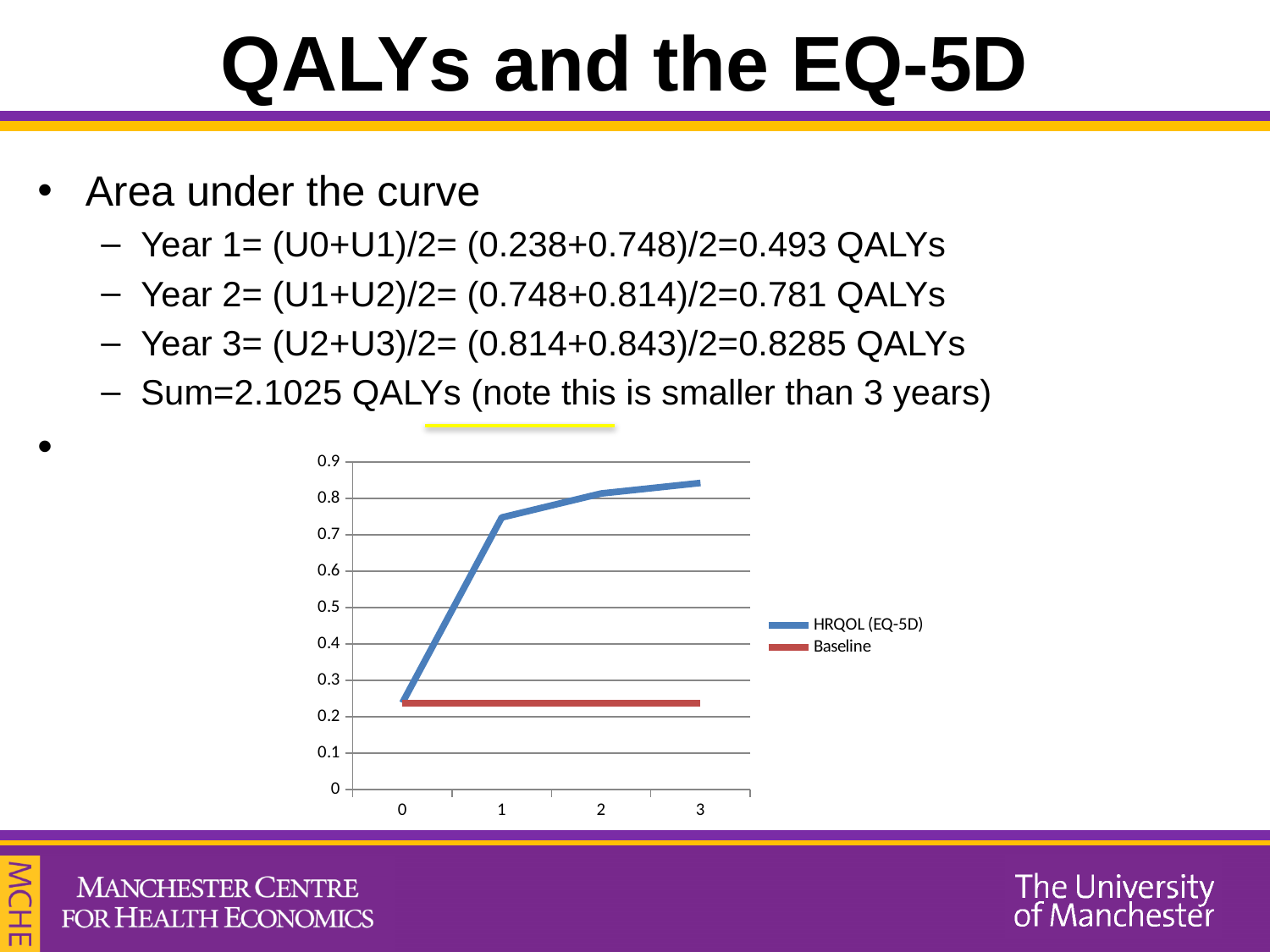

# QALYs and the EQ-5D
Area under the curve
Year 1= (U0+U1)/2= (0.238+0.748)/2=0.493 QALYs
Year 2= (U1+U2)/2= (0.748+0.814)/2=0.781 QALYs
Year 3= (U2+U3)/2= (0.814+0.843)/2=0.8285 QALYs
Sum=2.1025 QALYs (note this is smaller than 3 years)

### Chart

| Category | HRQOL (EQ-5D) | Baseline |
|---|---|---|
| 0.0 | 0.238 | 0.238 |
| 1.0 | 0.748 | 0.238 |
| 2.0 | 0.814 | 0.238 |
| 3.0 | 0.843 | 0.238 |